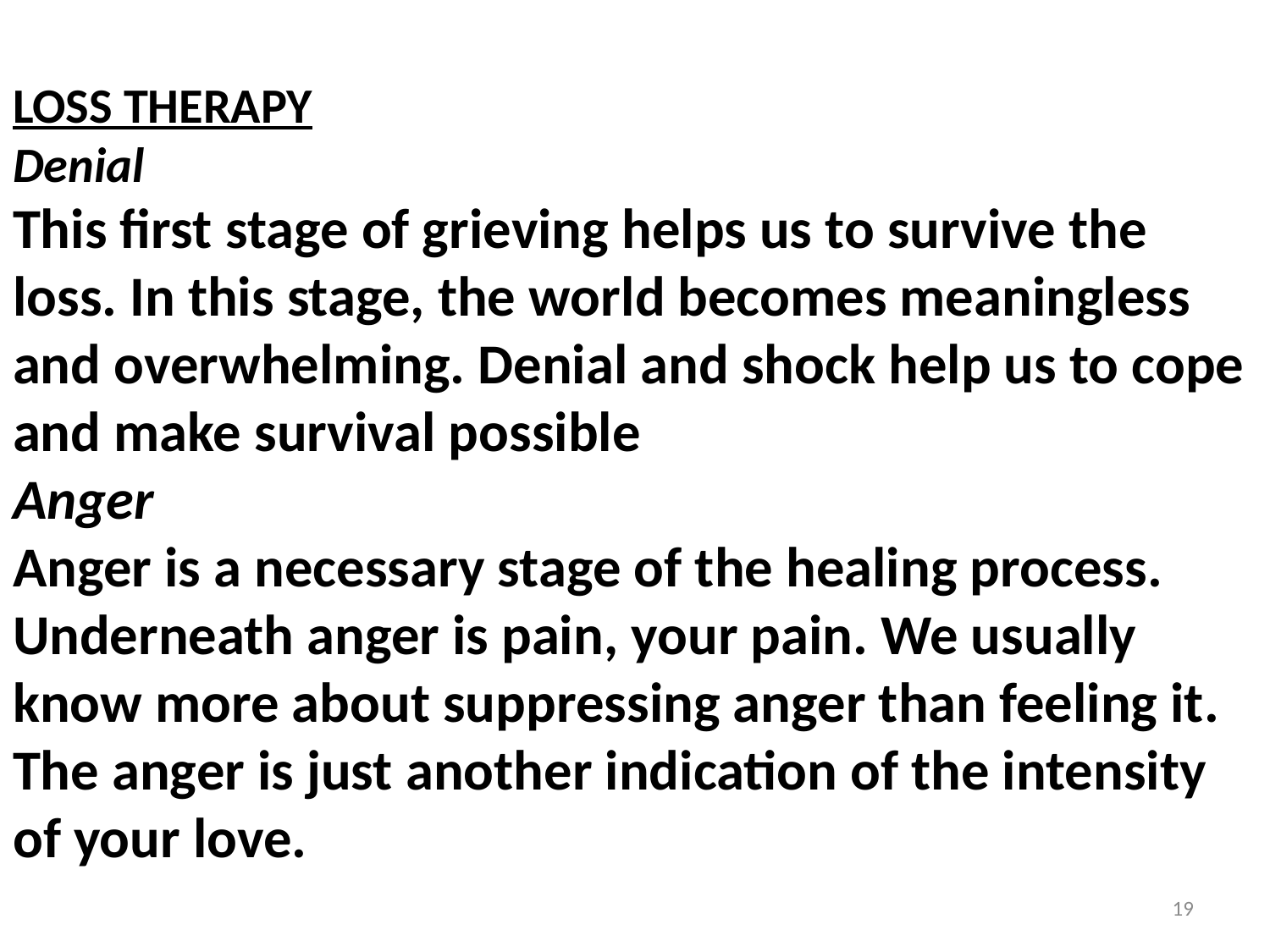

LOSS THERAPY
Denial
This first stage of grieving helps us to survive the loss. In this stage, the world becomes meaningless and overwhelming. Denial and shock help us to cope and make survival possible
Anger
Anger is a necessary stage of the healing process.
Underneath anger is pain, your pain. We usually know more about suppressing anger than feeling it. The anger is just another indication of the intensity of your love.
19